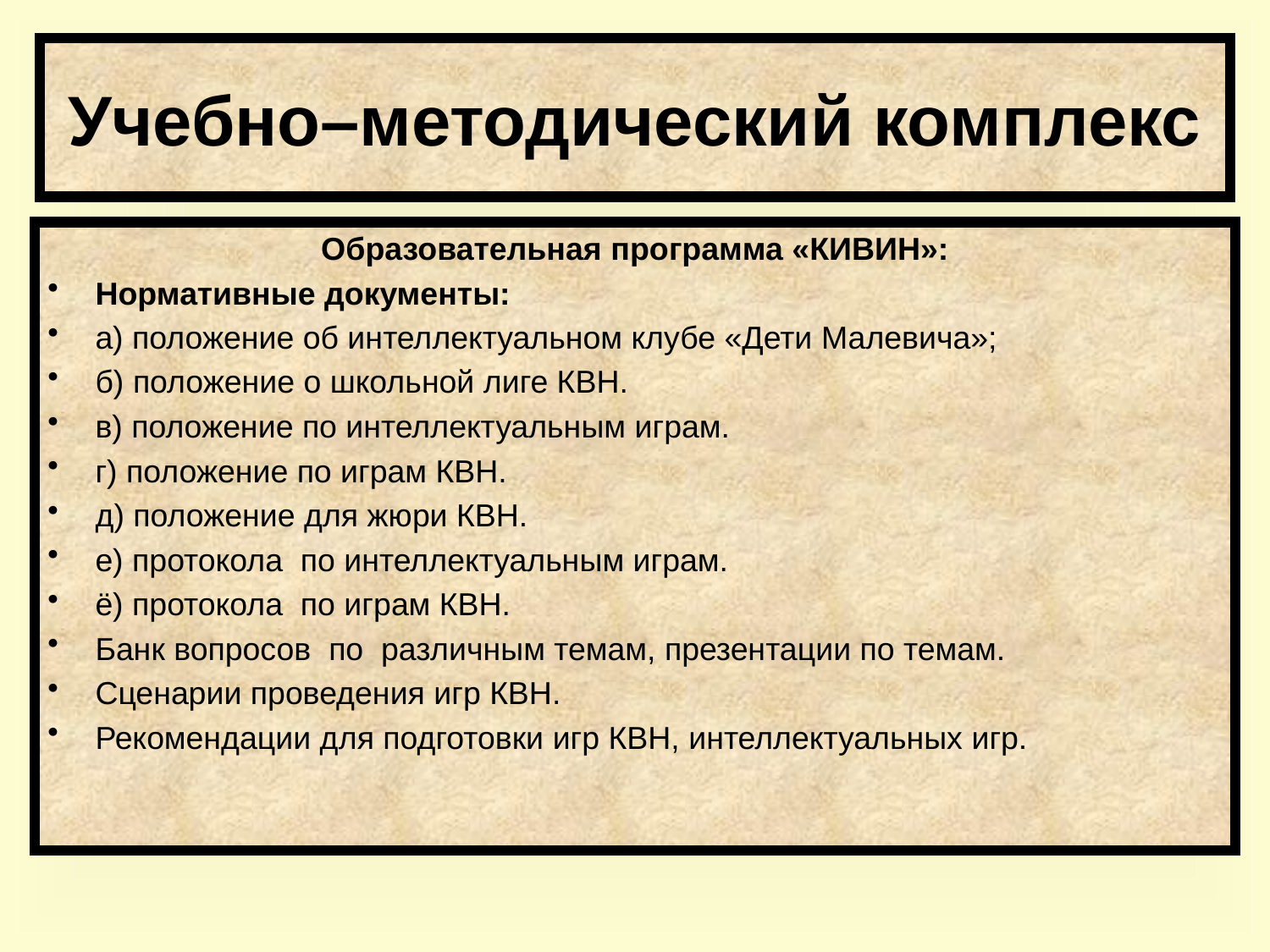

# Учебно–методический комплекс
Образовательная программа «КИВИН»:
Нормативные документы:
а) положение об интеллектуальном клубе «Дети Малевича»;
б) положение о школьной лиге КВН.
в) положение по интеллектуальным играм.
г) положение по играм КВН.
д) положение для жюри КВН.
е) протокола  по интеллектуальным играм.
ё) протокола  по играм КВН.
Банк вопросов  по  различным темам, презентации по темам.
Сценарии проведения игр КВН.
Рекомендации для подготовки игр КВН, интеллектуальных игр.